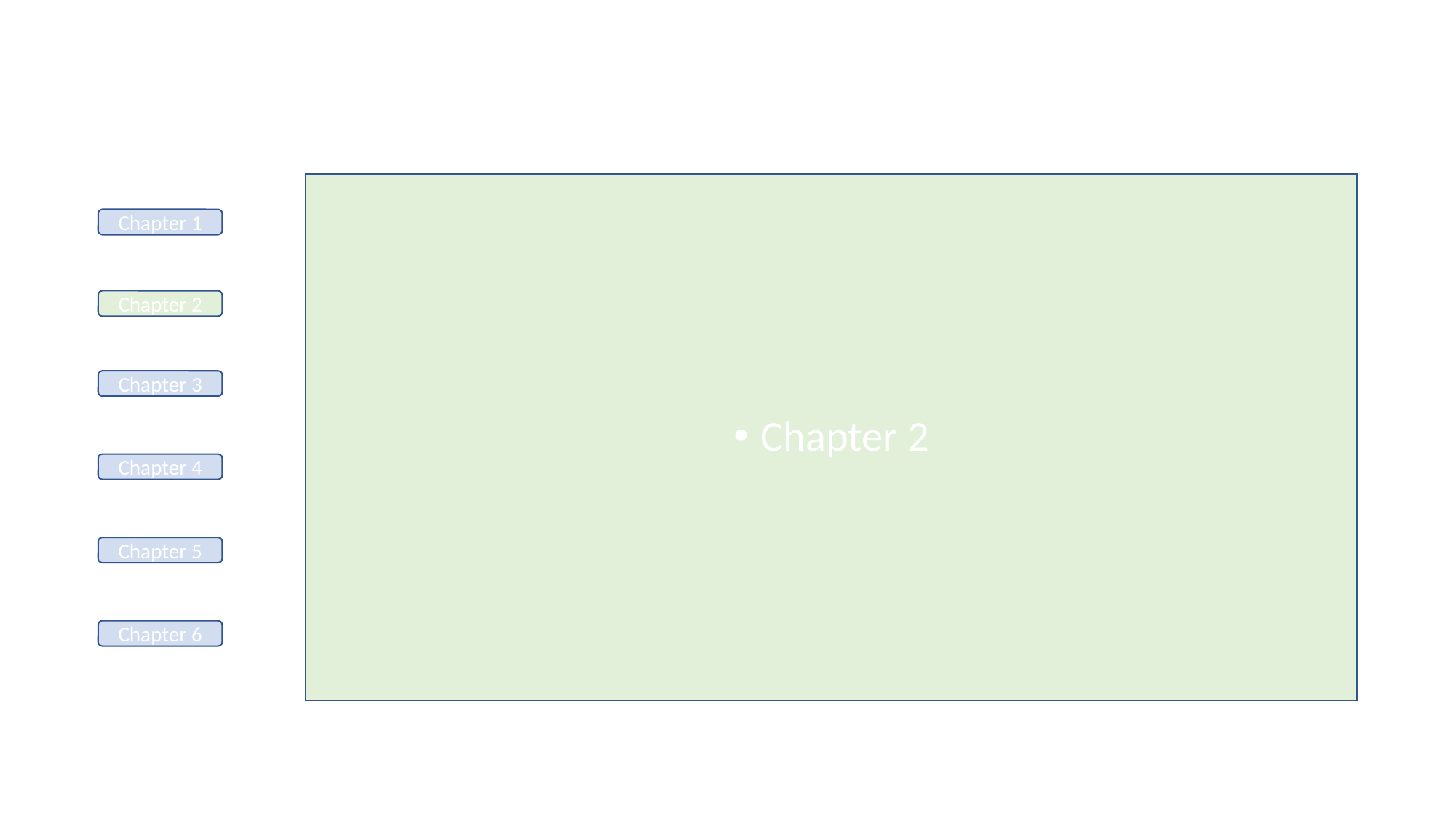

#
Chapter 2
Chapter 1
Chapter 2
Chapter 3
Chapter 4
Chapter 5
Chapter 6